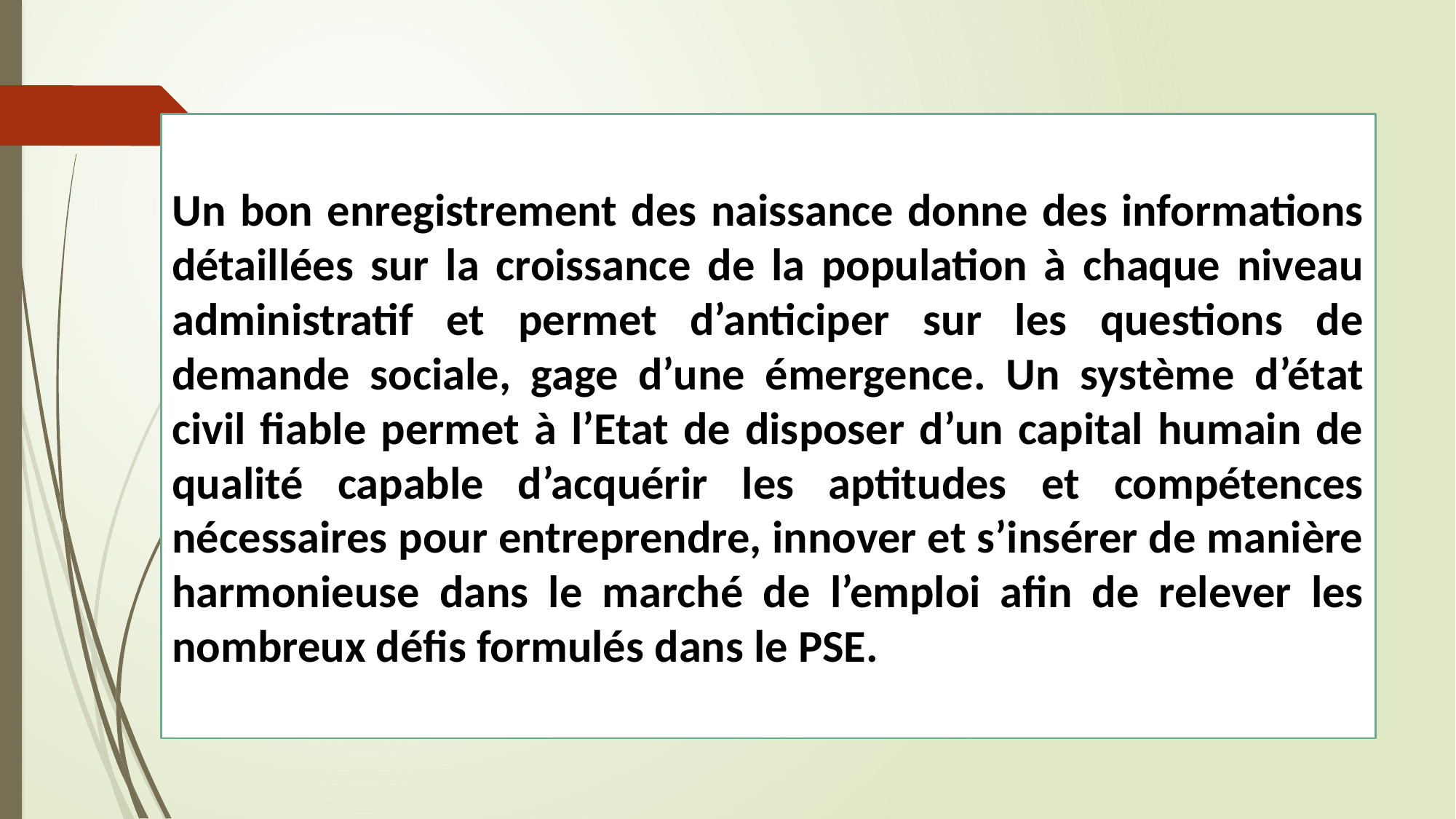

Un bon enregistrement des naissance donne des informations détaillées sur la croissance de la population à chaque niveau administratif et permet d’anticiper sur les questions de demande sociale, gage d’une émergence. Un système d’état civil fiable permet à l’Etat de disposer d’un capital humain de qualité capable d’acquérir les aptitudes et compétences nécessaires pour entreprendre, innover et s’insérer de manière harmonieuse dans le marché de l’emploi afin de relever les nombreux défis formulés dans le PSE.